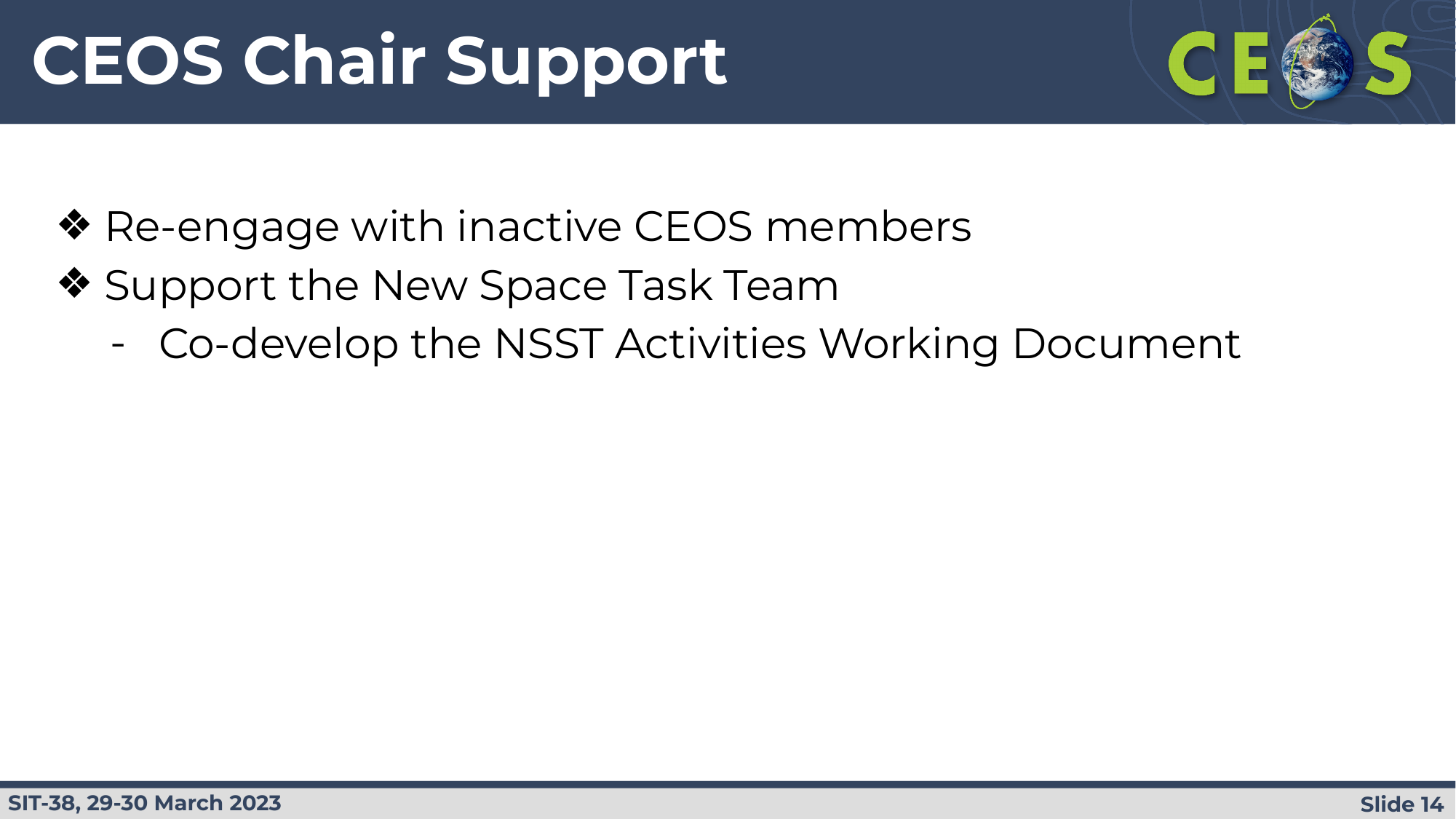

# CEOS Chair Support
Re-engage with inactive CEOS members
Support the New Space Task Team
Co-develop the NSST Activities Working Document